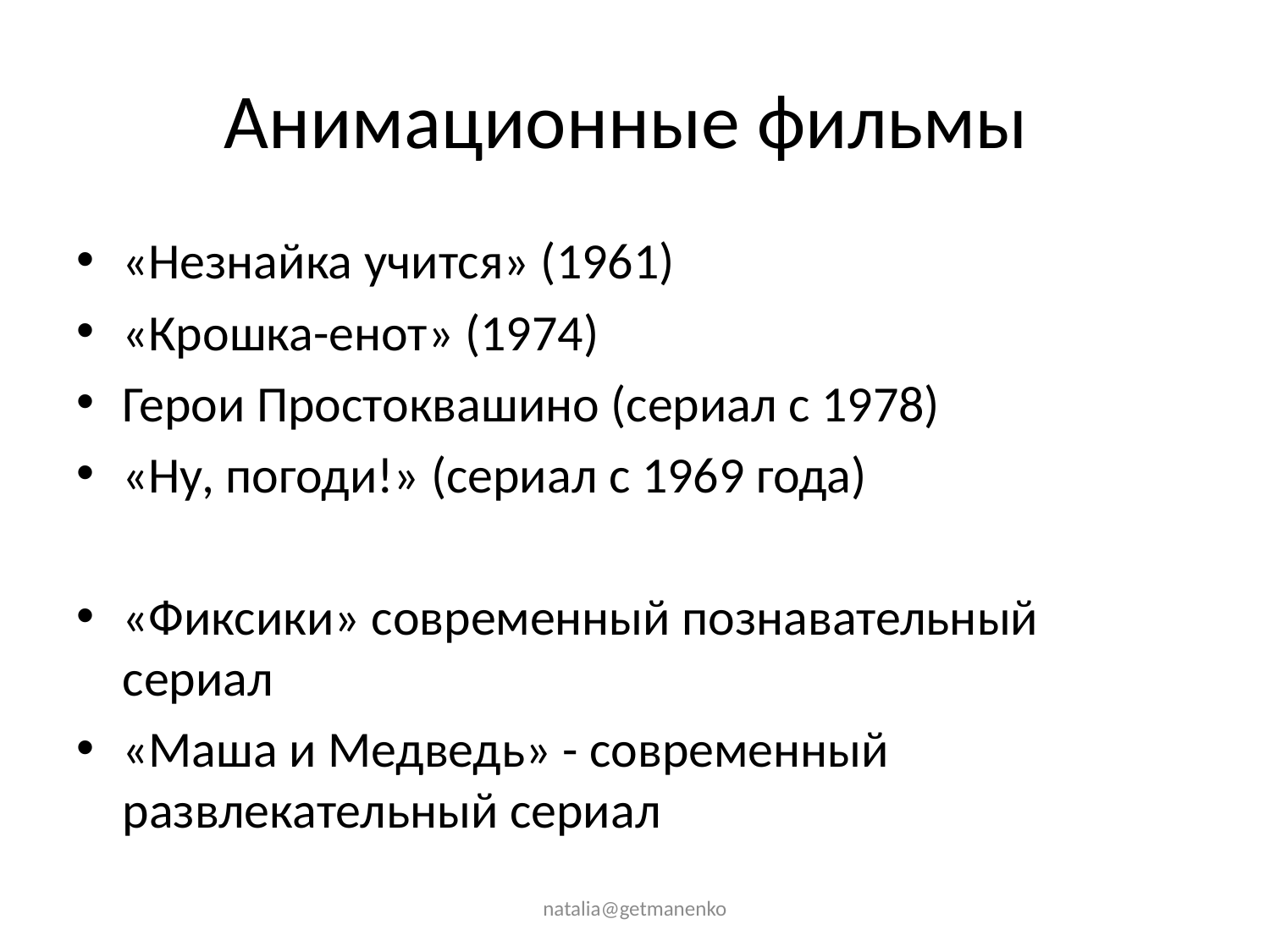

# Анимационные фильмы
«Незнайка учится» (1961)
«Крошка-енот» (1974)
Герои Простоквашино (сериал с 1978)
«Ну, погоди!» (сериал с 1969 года)

«Фиксики» современный познавательный сериал
«Маша и Медведь» - современный развлекательный сериал
natalia@getmanenko